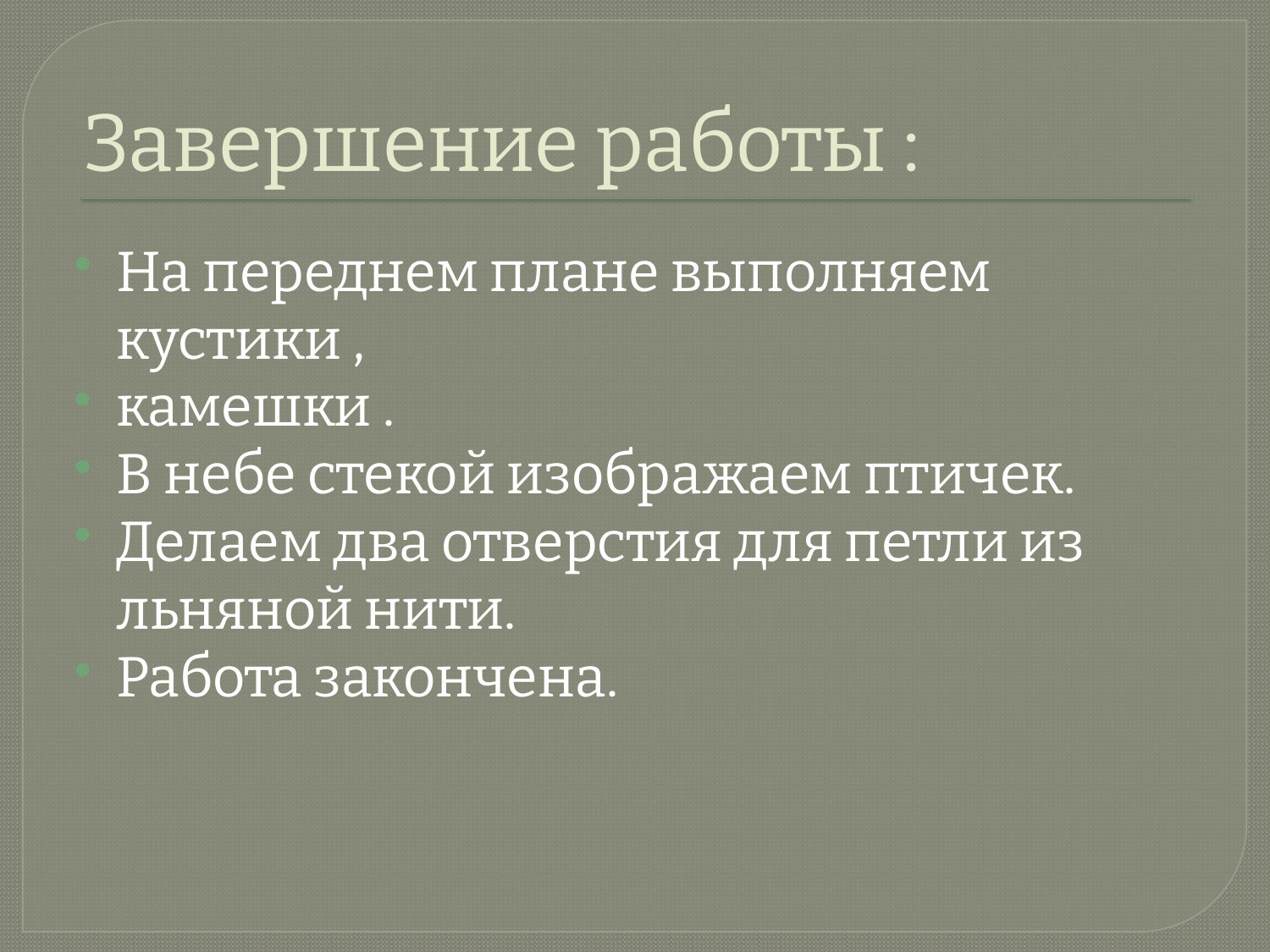

# Завершение работы :
На переднем плане выполняем кустики ,
камешки .
В небе стекой изображаем птичек.
Делаем два отверстия для петли из льняной нити.
Работа закончена.